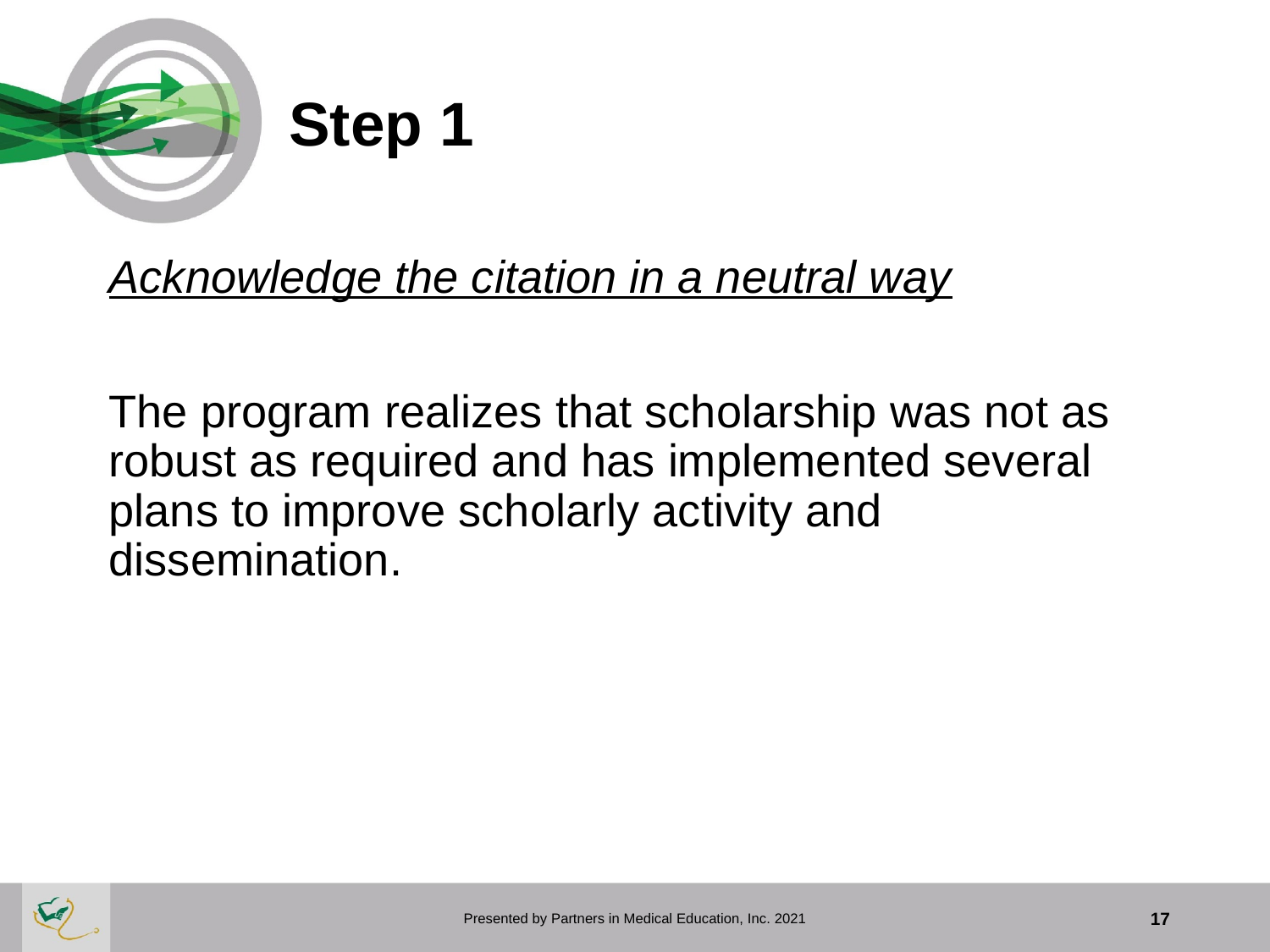

# Step 1
Acknowledge the citation in a neutral way

The program realizes that scholarship was not as robust as required and has implemented several plans to improve scholarly activity and dissemination.
Presented by Partners in Medical Education, Inc. 2021
17